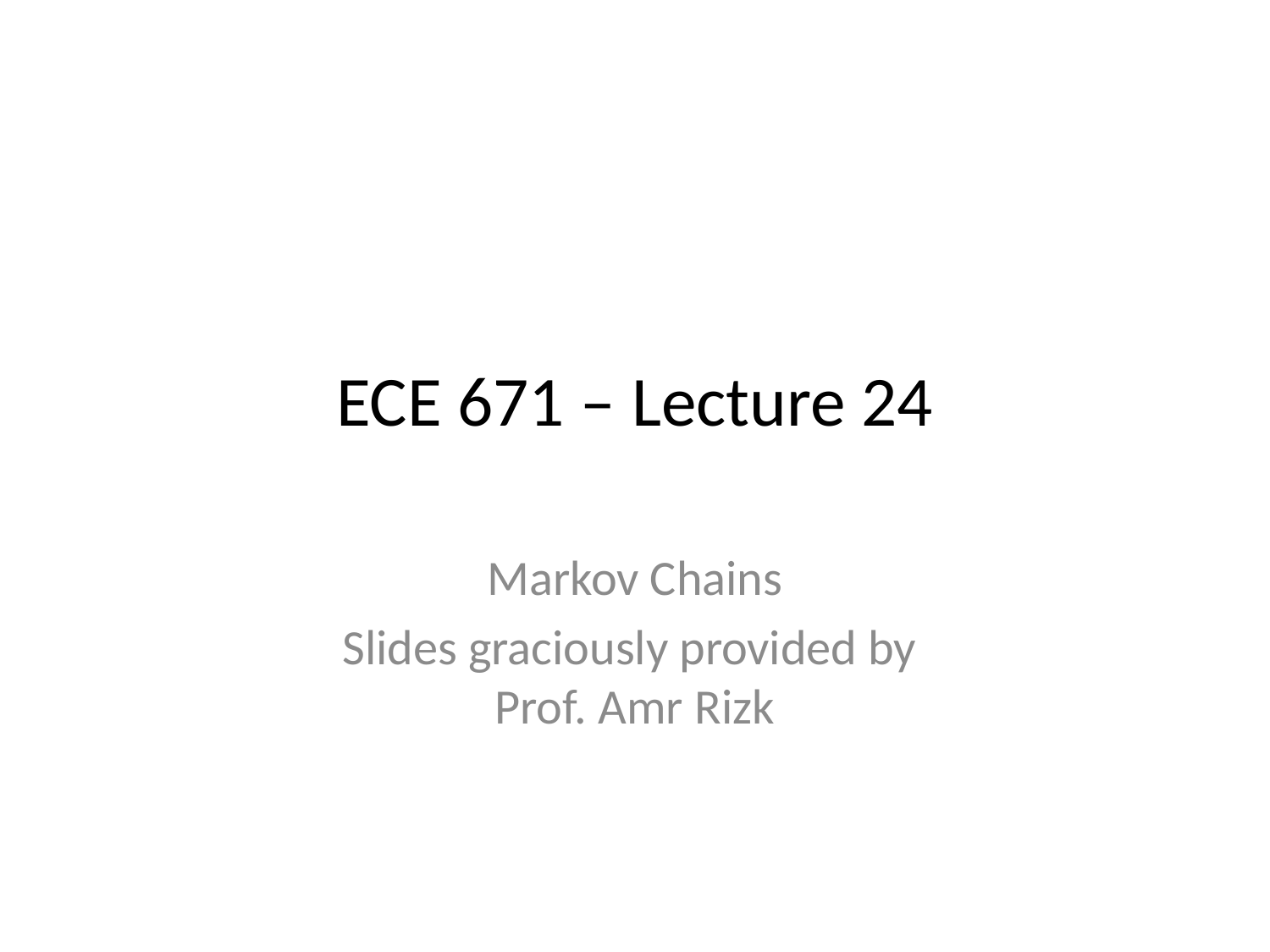

# ECE 671 – Lecture 24
Markov Chains
Slides graciously provided by
Prof. Amr Rizk